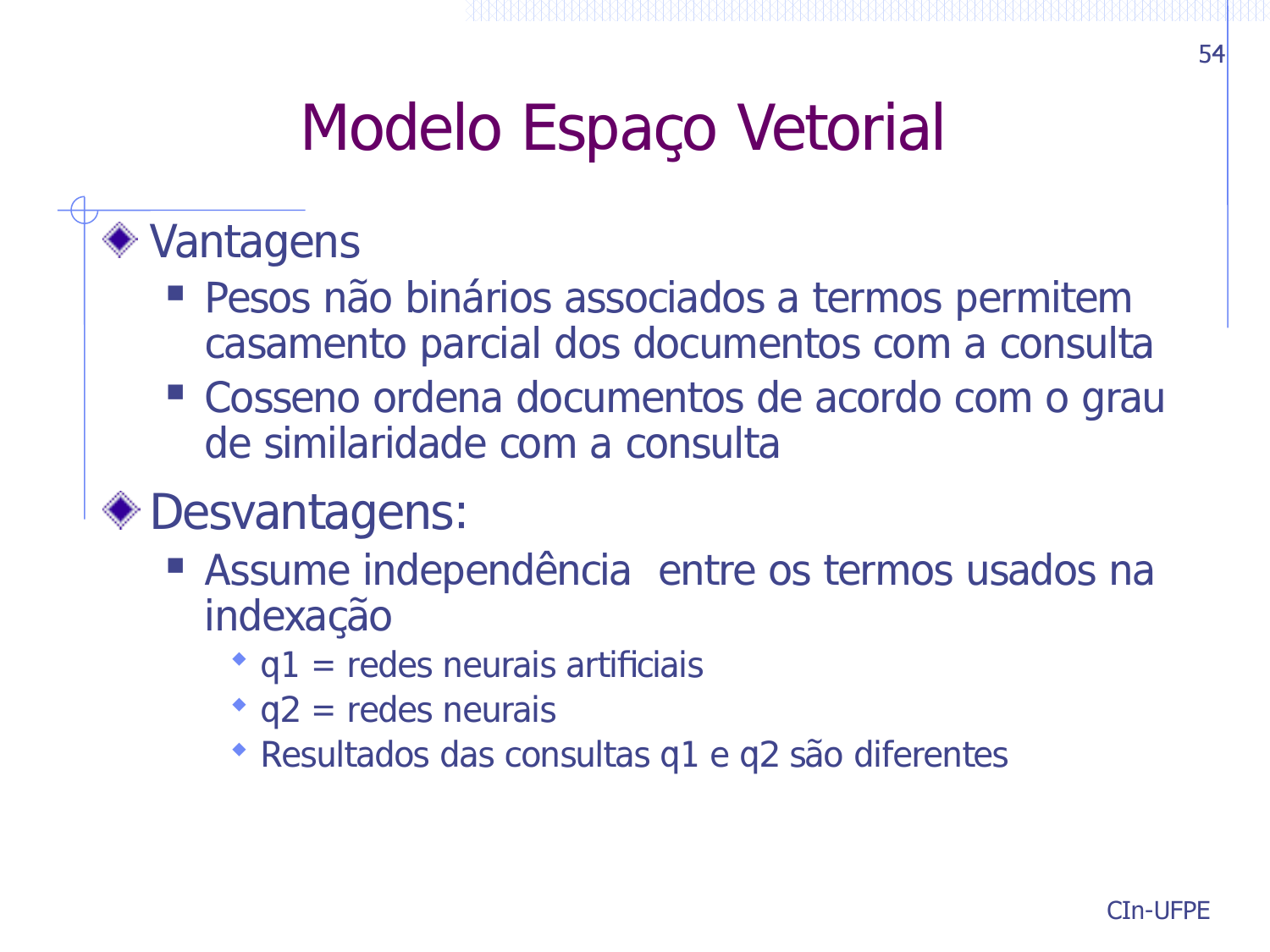

54
# Modelo Espaço Vetorial
Vantagens
Pesos não binários associados a termos permitem casamento parcial dos documentos com a consulta
Cosseno ordena documentos de acordo com o grau de similaridade com a consulta
Desvantagens:
Assume independência  entre os termos usados na indexação
q1 = redes neurais artificiais
q2 = redes neurais
Resultados das consultas q1 e q2 são diferentes
CIn-UFPE